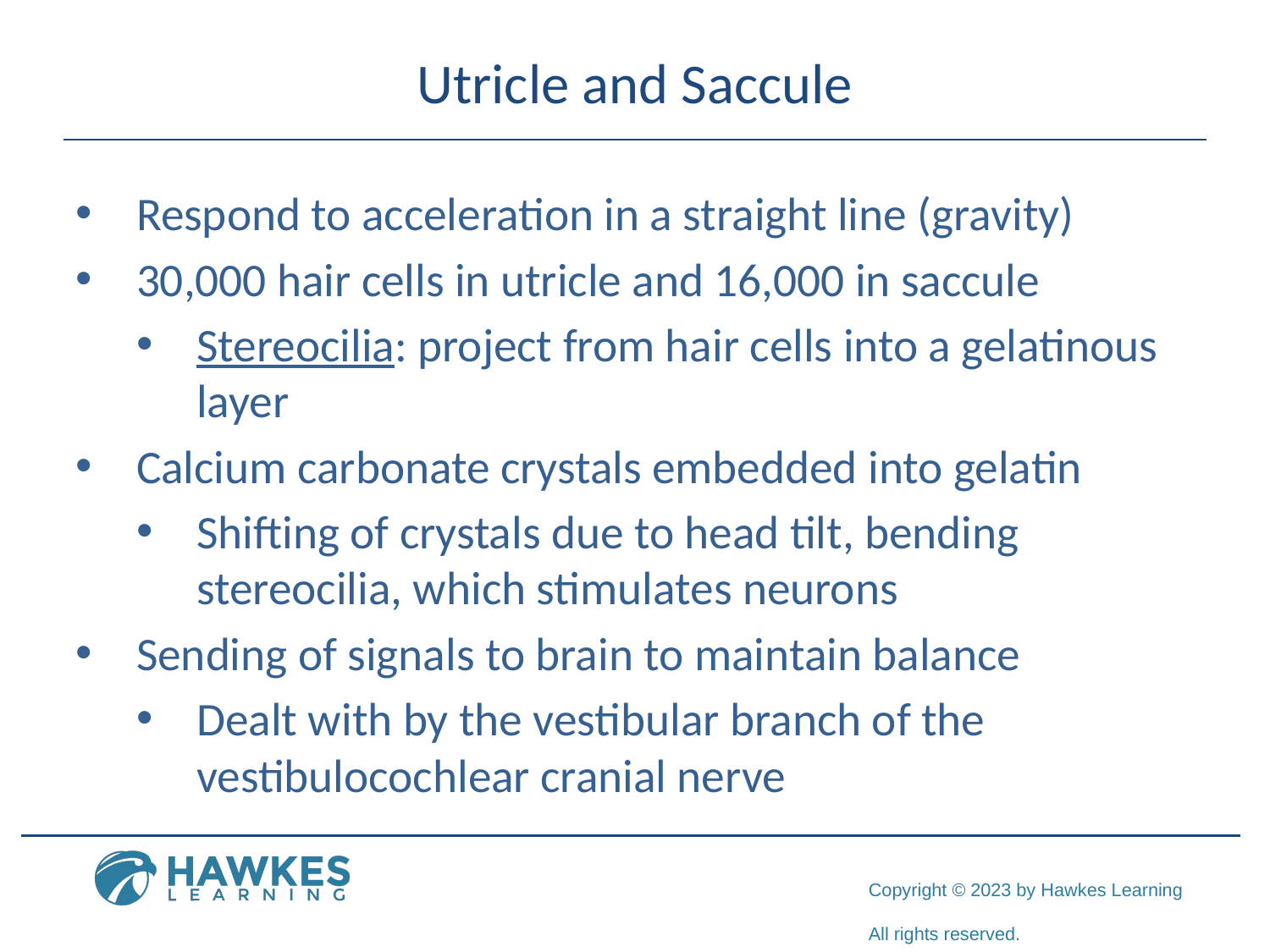

# Utricle and Saccule
Respond to acceleration in a straight line (gravity)
30,000 hair cells in utricle and 16,000 in saccule
Stereocilia: project from hair cells into a gelatinous layer
Calcium carbonate crystals embedded into gelatin
Shifting of crystals due to head tilt, bending stereocilia, which stimulates neurons
Sending of signals to brain to maintain balance
Dealt with by the vestibular branch of the vestibulocochlear cranial nerve